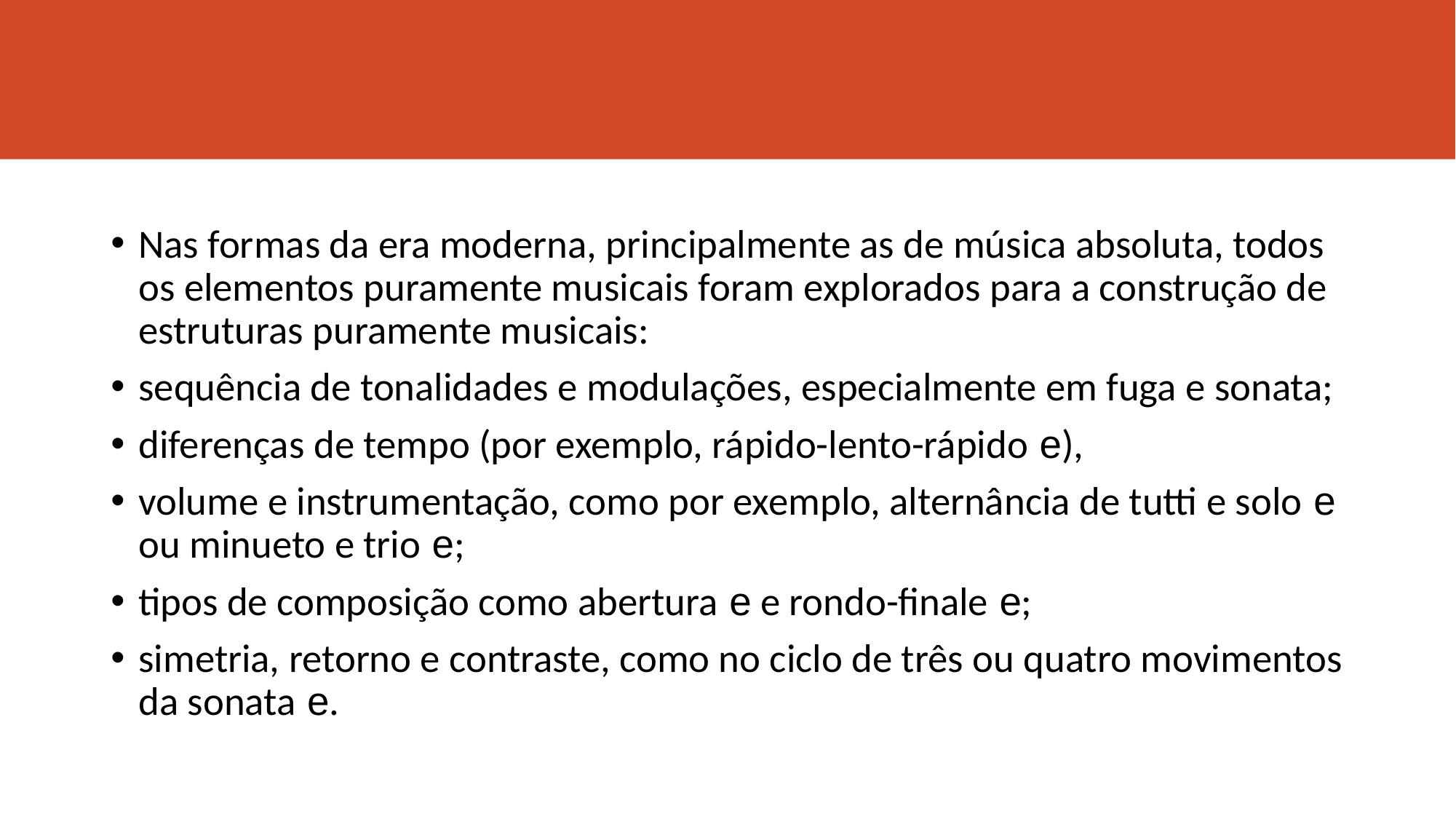

#
Nas formas da era moderna, principalmente as de música absoluta, todos os elementos puramente musicais foram explorados para a construção de estruturas puramente musicais:
sequência de tonalidades e modulações, especialmente em fuga e sonata;
diferenças de tempo (por exemplo, rápido-lento-rápido e),
volume e instrumentação, como por exemplo, alternância de tutti e solo e ou minueto e trio e;
tipos de composição como abertura e e rondo-finale e;
simetria, retorno e contraste, como no ciclo de três ou quatro movimentos da sonata e.